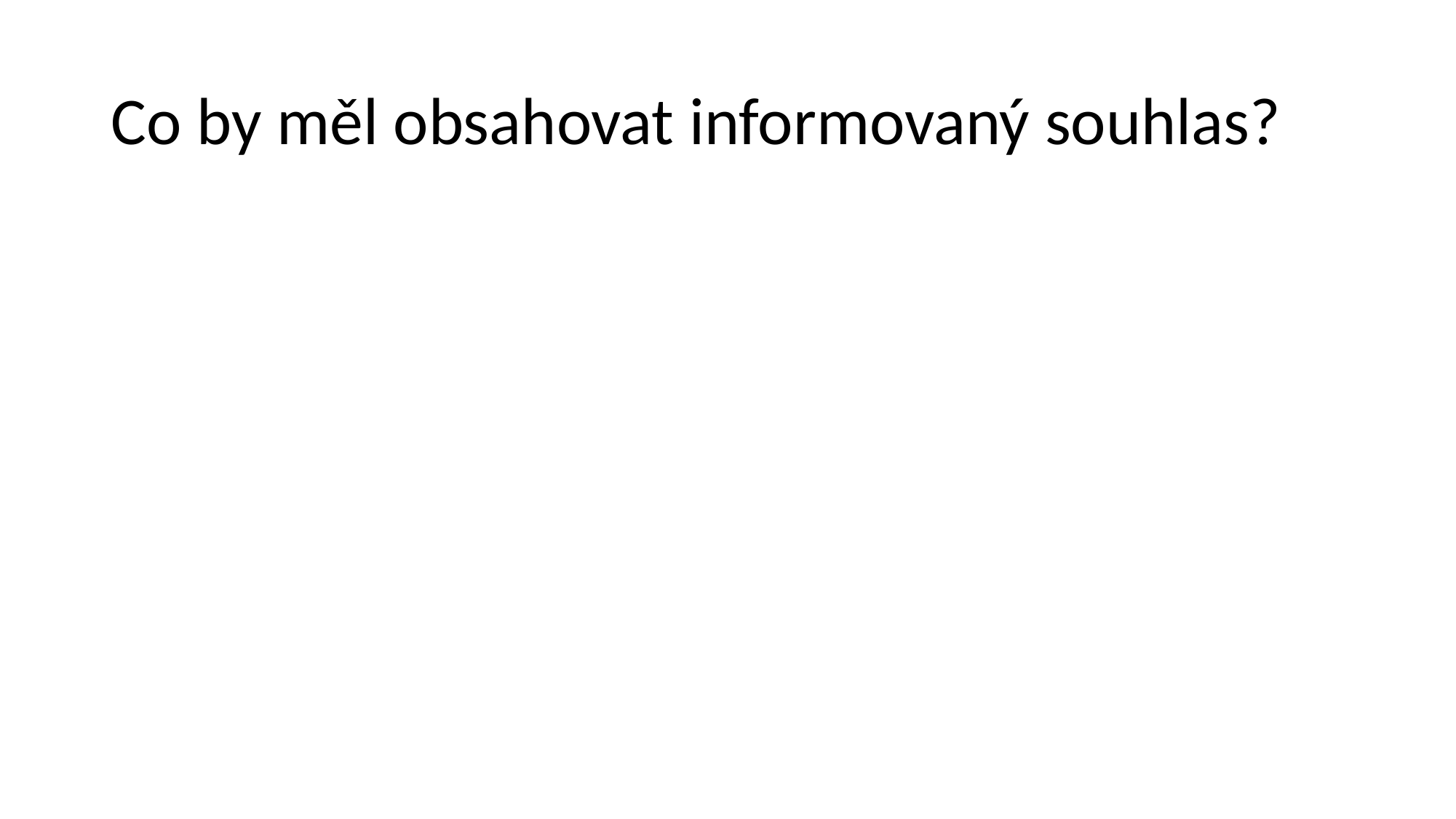

# Co by měl obsahovat informovaný souhlas?